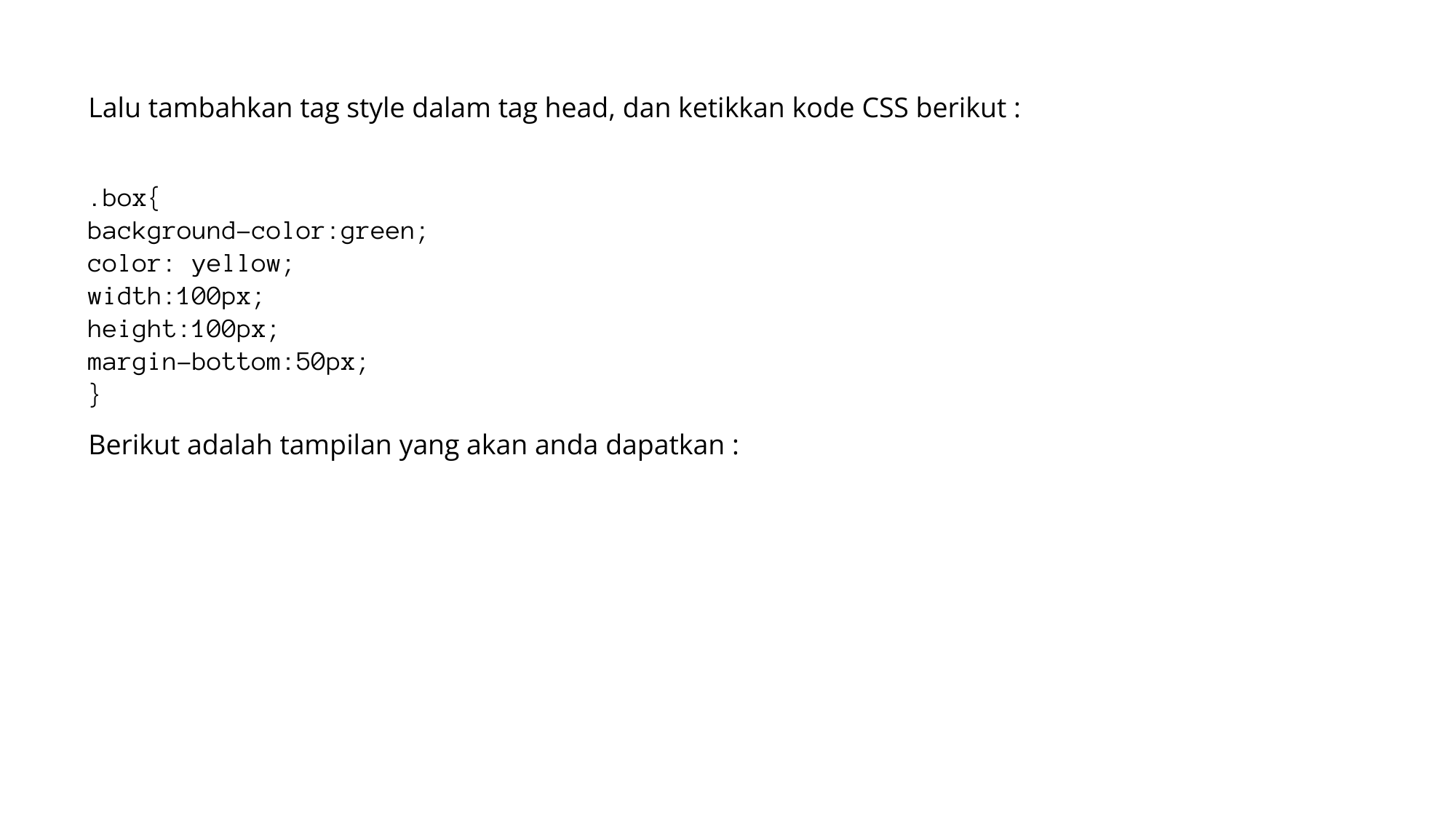

Lalu tambahkan tag style dalam tag head, dan ketikkan kode CSS berikut :
.box{
background-color:green;
color: yellow;
width:100px;
height:100px;
margin-bottom:50px;
}
Berikut adalah tampilan yang akan anda dapatkan :